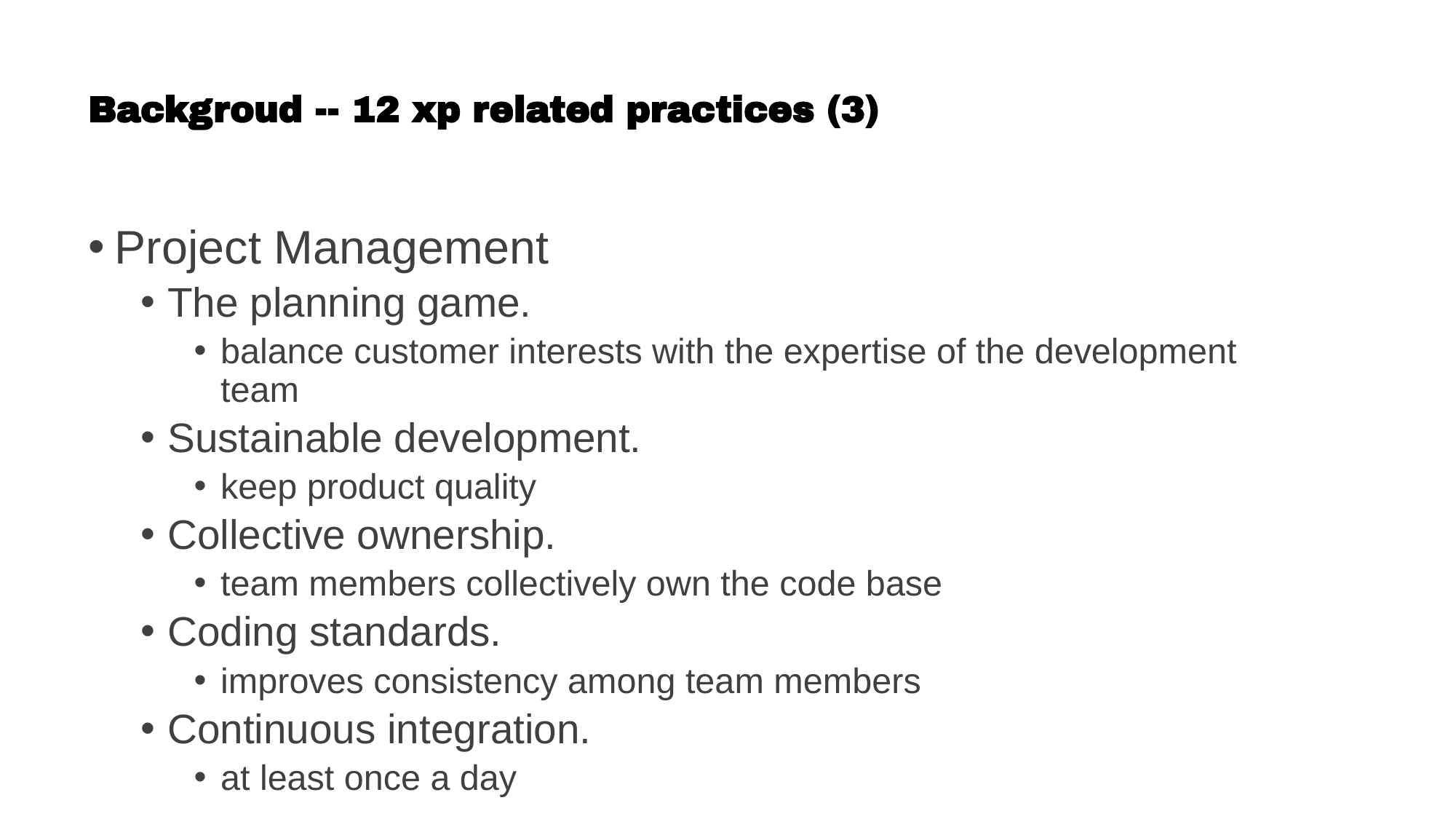

# Backgroud -- 12 xp related practices (3)
Project Management
The planning game.
balance customer interests with the expertise of the development team
Sustainable development.
keep product quality
Collective ownership.
team members collectively own the code base
Coding standards.
improves consistency among team members
Continuous integration.
at least once a day